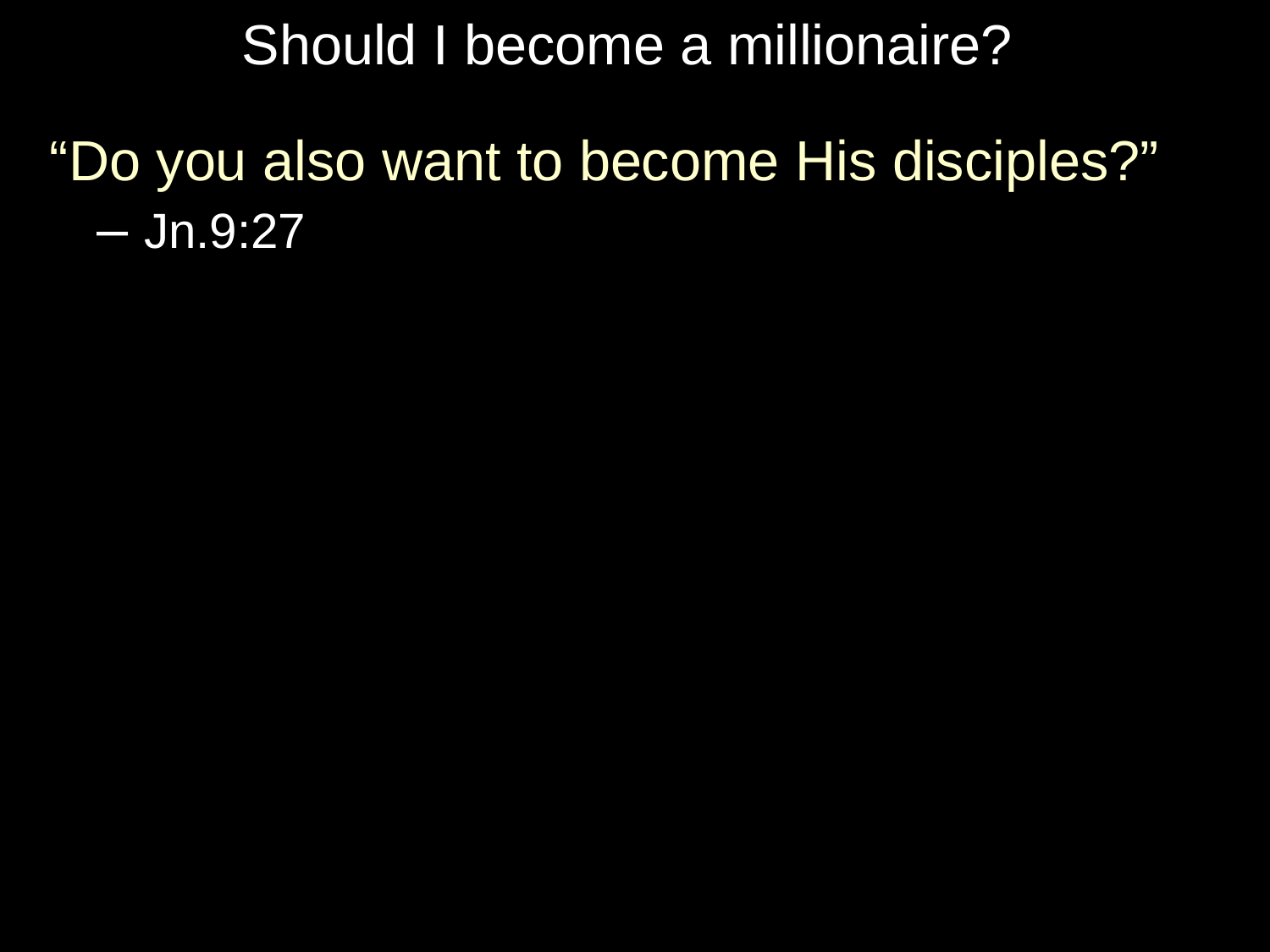

# Should I become a millionaire?
“Do you also want to become His disciples?”
– Jn.9:27